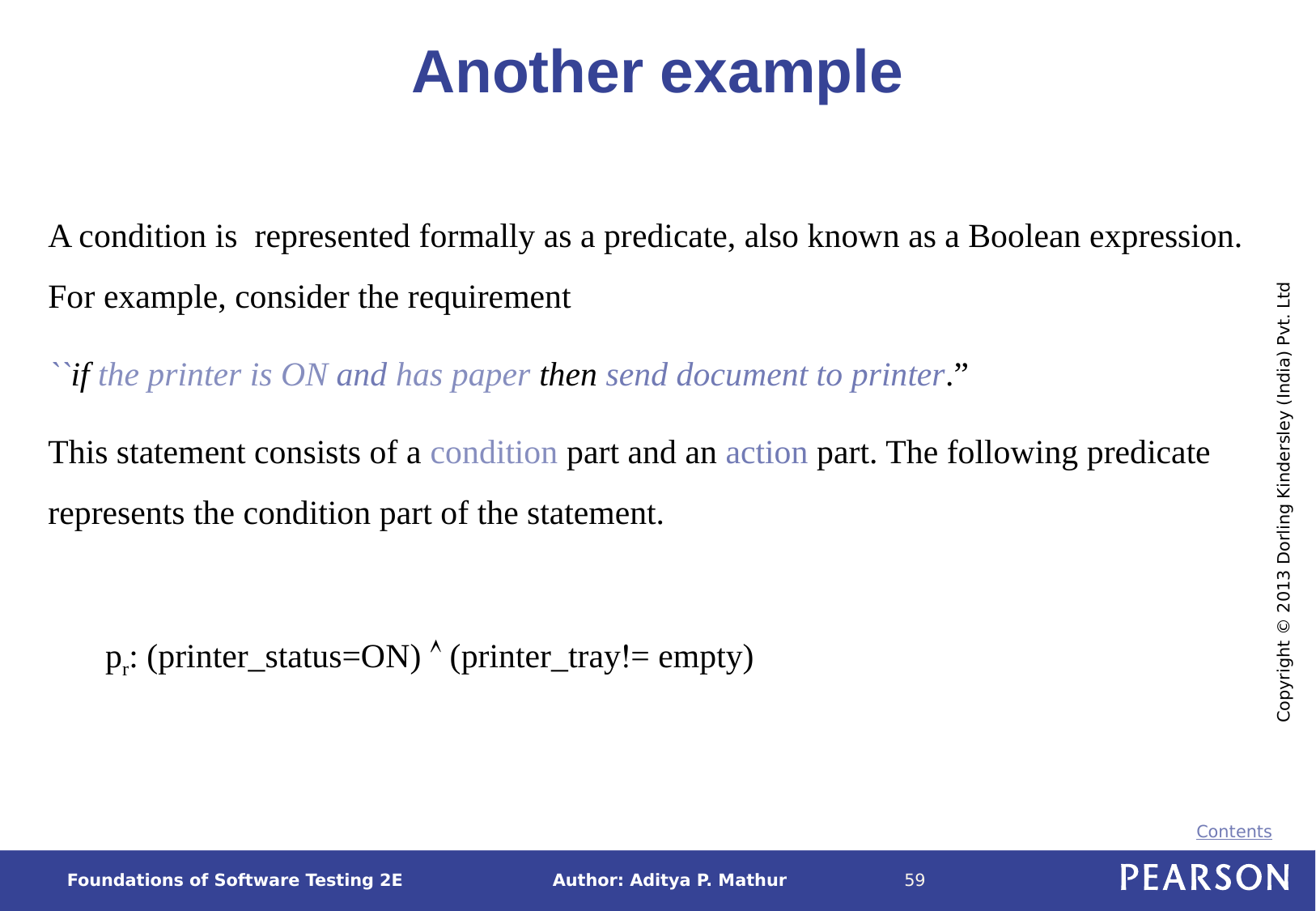

# Another example
A condition is  represented formally as a predicate, also known as a Boolean expression.  For example, consider the requirement
``if the printer is ON and has paper then send document to printer.”
This statement consists of a condition part and an action part. The following predicate represents the condition part of the statement.
pr: (printer_status=ON) ∧ (printer_tray!= empty)